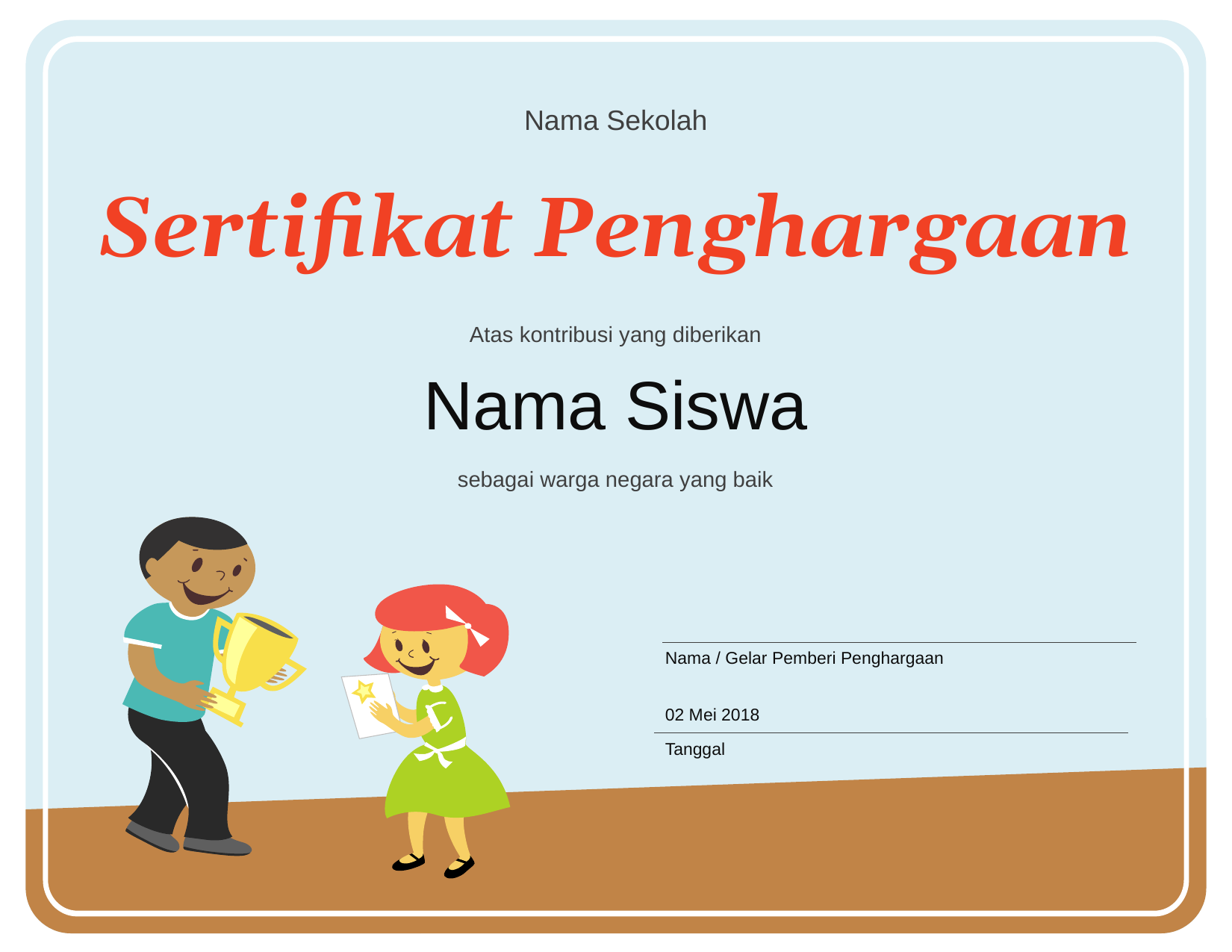

Nama Sekolah
# Sertifikat Penghargaan
Atas kontribusi yang diberikan
Nama Siswa
sebagai warga negara yang baik
Nama / Gelar Pemberi Penghargaan
02 Mei 2018
Tanggal